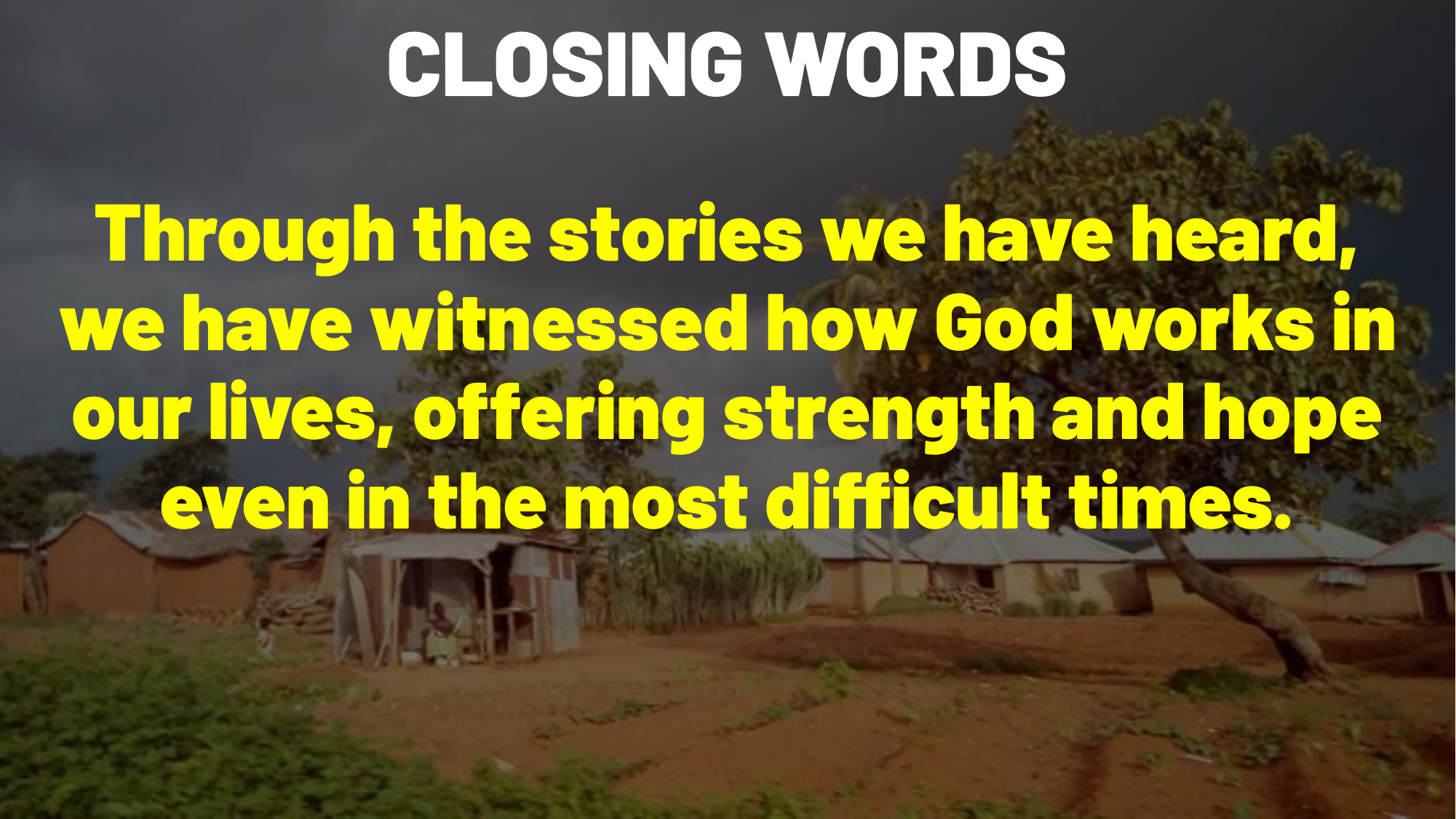

CLOSING WORDS

Through the stories we have heard, we have witnessed how God works in our lives, offering strength and hope even in the most difficult times.